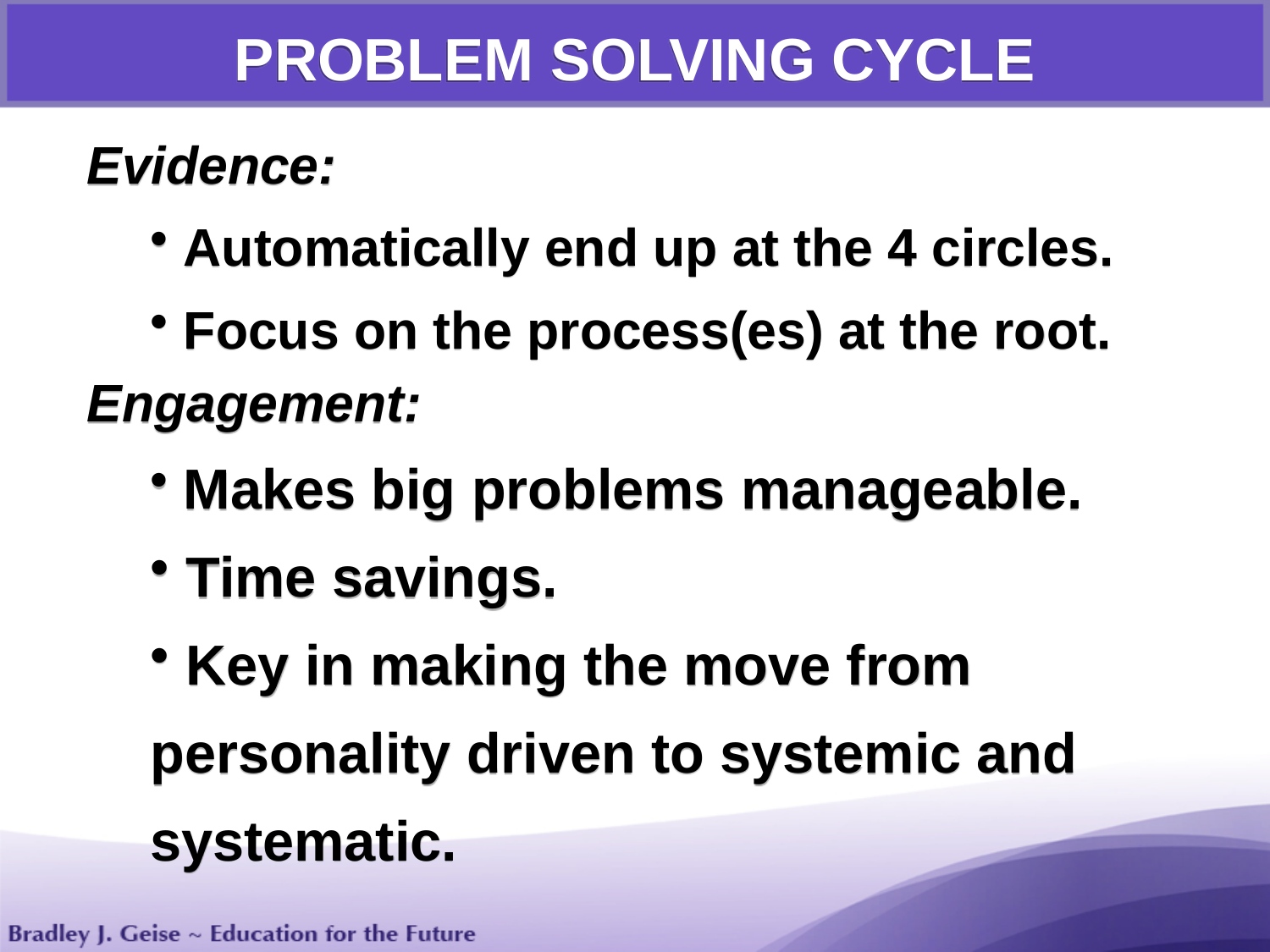

PROBLEM SOLVING CYCLE
Evidence:
 Automatically end up at the 4 circles.
 Focus on the process(es) at the root.
Engagement:
 Makes big problems manageable.
 Time savings.
 Key in making the move from personality driven to systemic and systematic.